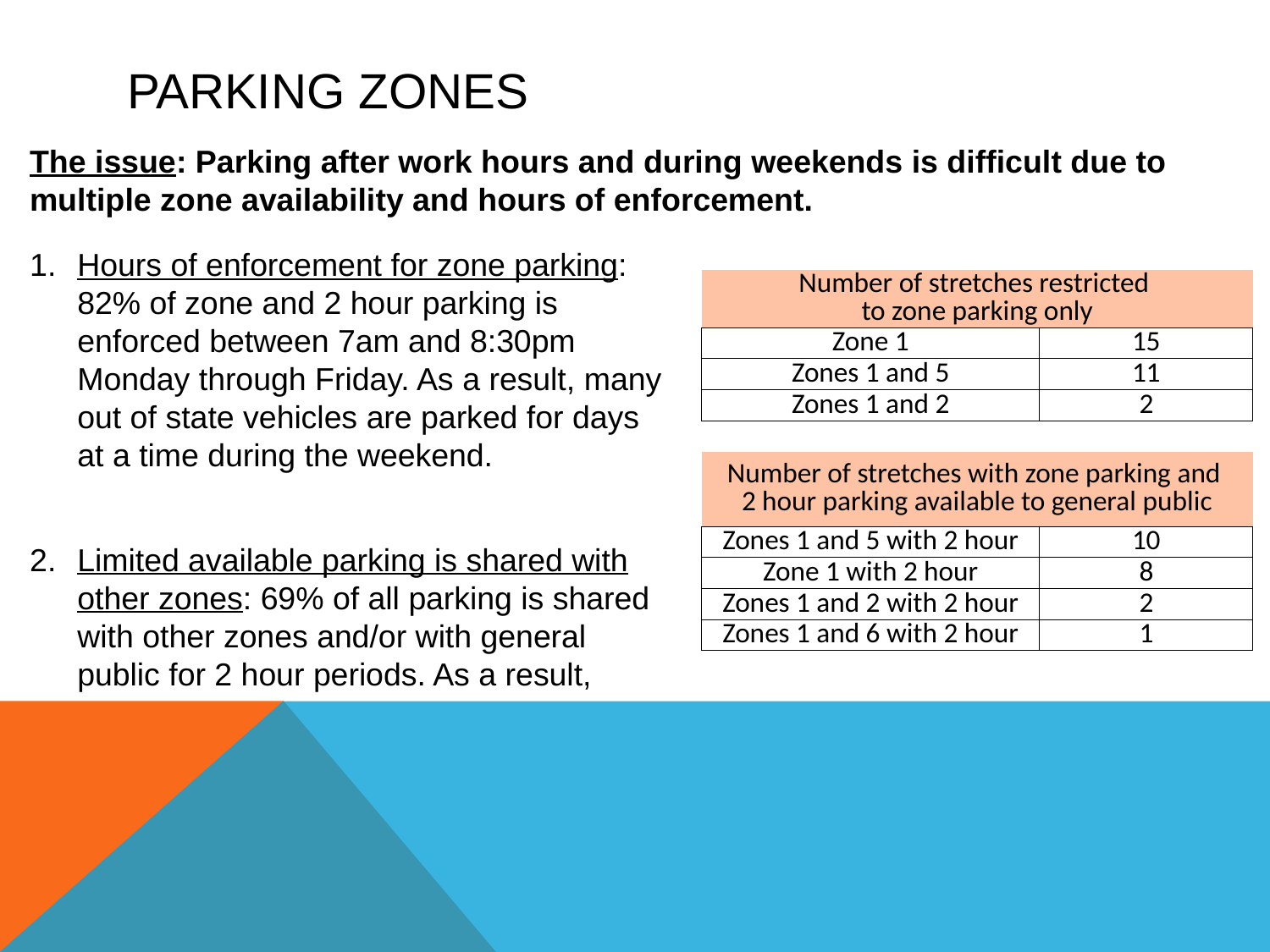

# Parking Zones
The issue: Parking after work hours and during weekends is difficult due to multiple zone availability and hours of enforcement.
Hours of enforcement for zone parking: 82% of zone and 2 hour parking is enforced between 7am and 8:30pm Monday through Friday. As a result, many out of state vehicles are parked for days at a time during the weekend.

Limited available parking is shared with other zones: 69% of all parking is shared with other zones and/or with general public for 2 hour periods. As a result,

| Number of stretches restricted to zone parking only |  |
| --- | --- |
| Zone 1 | 15 |
| Zones 1 and 5 | 11 |
| Zones 1 and 2 | 2 |
|  |  |
| Number of stretches with zone parking and 2 hour parking available to general public |  |
| Zones 1 and 5 with 2 hour | 10 |
| Zone 1 with 2 hour | 8 |
| Zones 1 and 2 with 2 hour | 2 |
| Zones 1 and 6 with 2 hour | 1 |